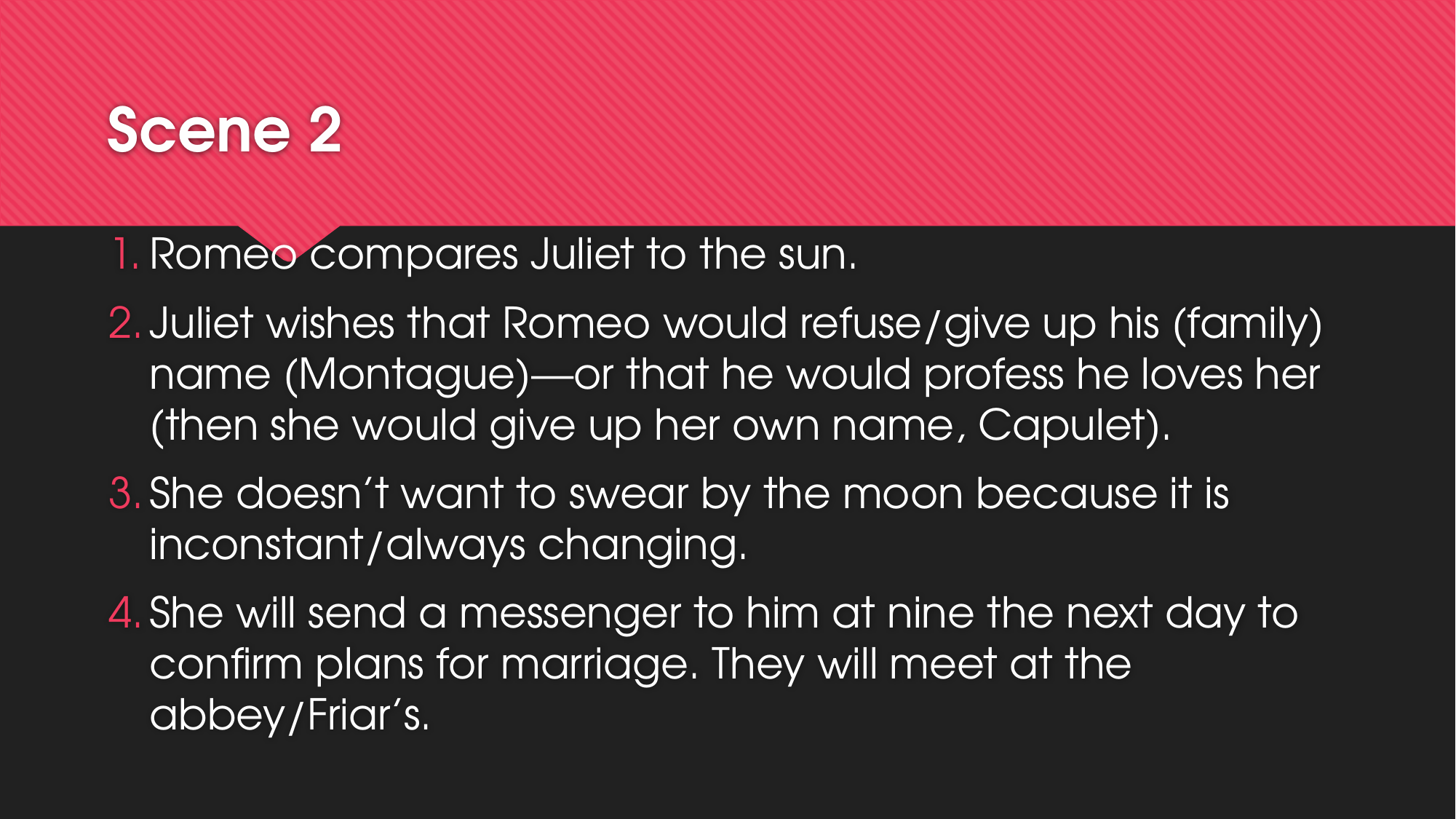

# Scene 2
Romeo compares Juliet to the sun.
Juliet wishes that Romeo would refuse/give up his (family) name (Montague)—or that he would profess he loves her (then she would give up her own name, Capulet).
She doesn’t want to swear by the moon because it is inconstant/always changing.
She will send a messenger to him at nine the next day to confirm plans for marriage. They will meet at the abbey/Friar’s.